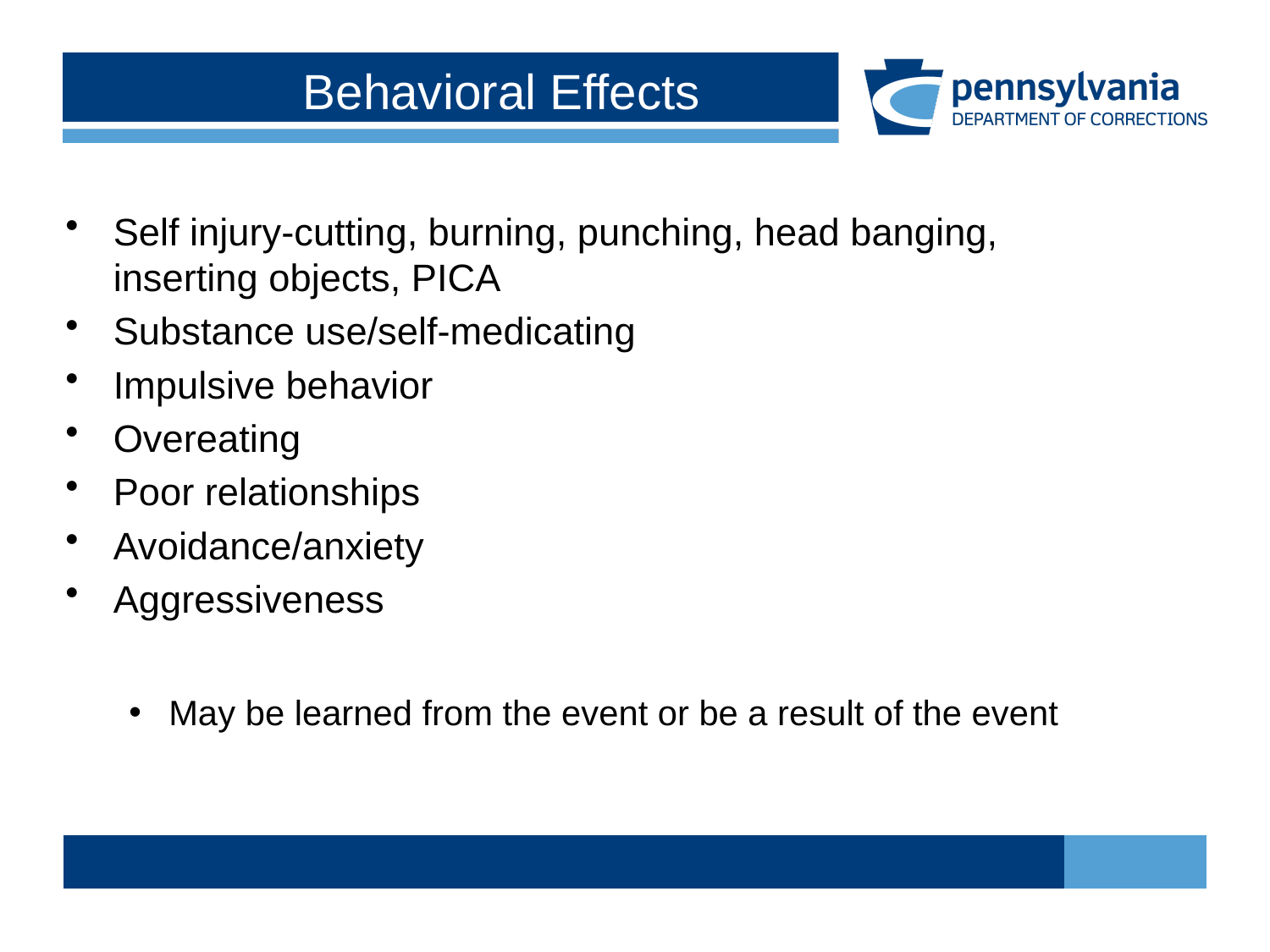

# Behavioral Effects
Self injury-cutting, burning, punching, head banging, inserting objects, PICA
Substance use/self-medicating
Impulsive behavior
Overeating
Poor relationships
Avoidance/anxiety
Aggressiveness

May be learned from the event or be a result of the event